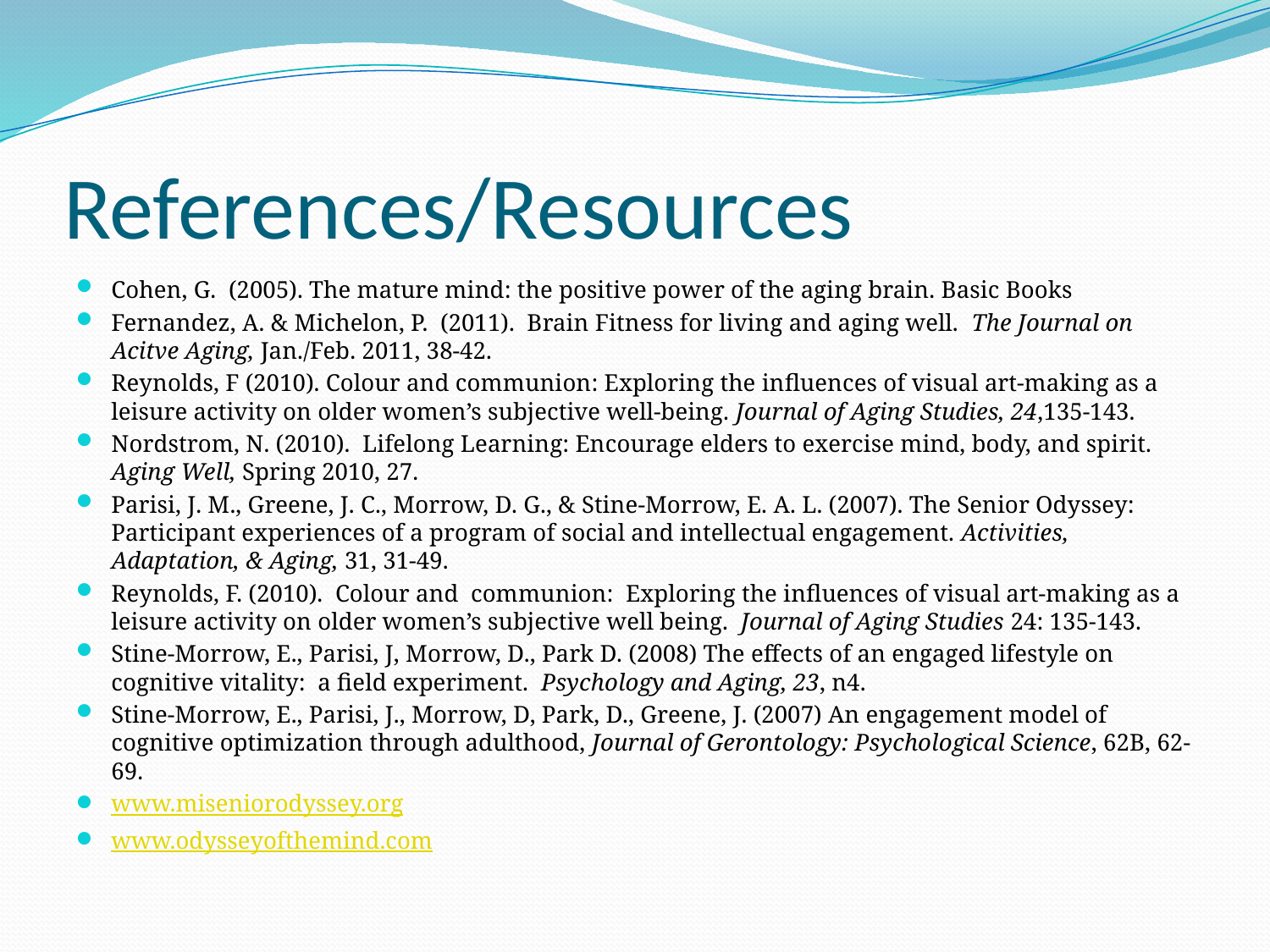

# References/Resources
Cohen, G.  (2005). The mature mind: the positive power of the aging brain. Basic Books
Fernandez, A. & Michelon, P.  (2011).  Brain Fitness for living and aging well.  The Journal on Acitve Aging, Jan./Feb. 2011, 38-42.
Reynolds, F (2010). Colour and communion: Exploring the influences of visual art-making as a leisure activity on older women’s subjective well-being. Journal of Aging Studies, 24,135-143.
Nordstrom, N. (2010).  Lifelong Learning: Encourage elders to exercise mind, body, and spirit. Aging Well, Spring 2010, 27.
Parisi, J. M., Greene, J. C., Morrow, D. G., & Stine-Morrow, E. A. L. (2007). The Senior Odyssey: Participant experiences of a program of social and intellectual engagement. Activities, Adaptation, & Aging, 31, 31-49.
Reynolds, F. (2010).  Colour and  communion:  Exploring the influences of visual art-making as a leisure activity on older women’s subjective well being.  Journal of Aging Studies 24: 135-143.
Stine-Morrow, E., Parisi, J, Morrow, D., Park D. (2008) The effects of an engaged lifestyle on cognitive vitality:  a field experiment.  Psychology and Aging, 23, n4.
Stine-Morrow, E., Parisi, J., Morrow, D, Park, D., Greene, J. (2007) An engagement model of cognitive optimization through adulthood, Journal of Gerontology: Psychological Science, 62B, 62-69.
www.miseniorodyssey.org
www.odysseyofthemind.com